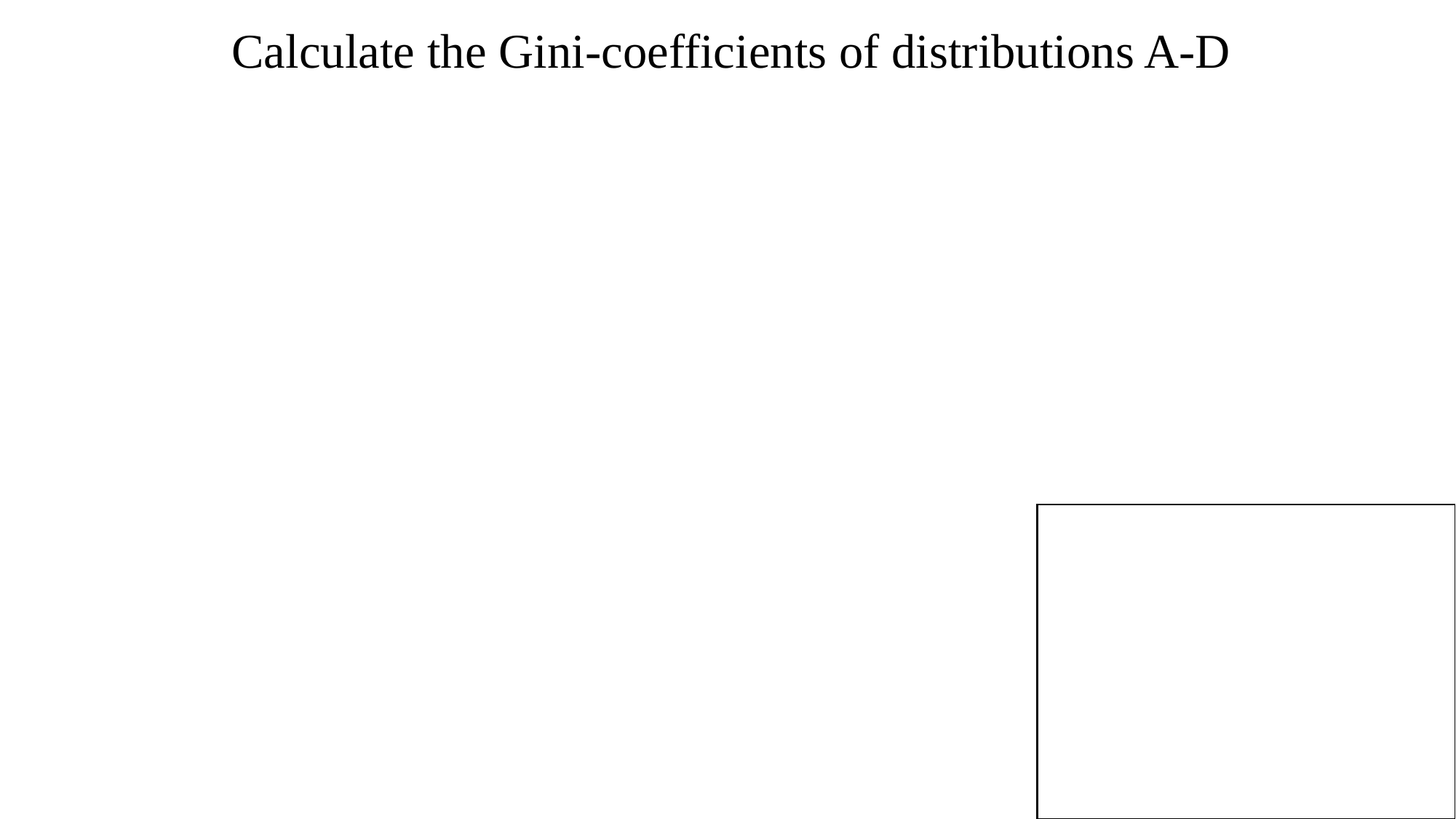

Calculate the Gini-coefficients of distributions A-D
c